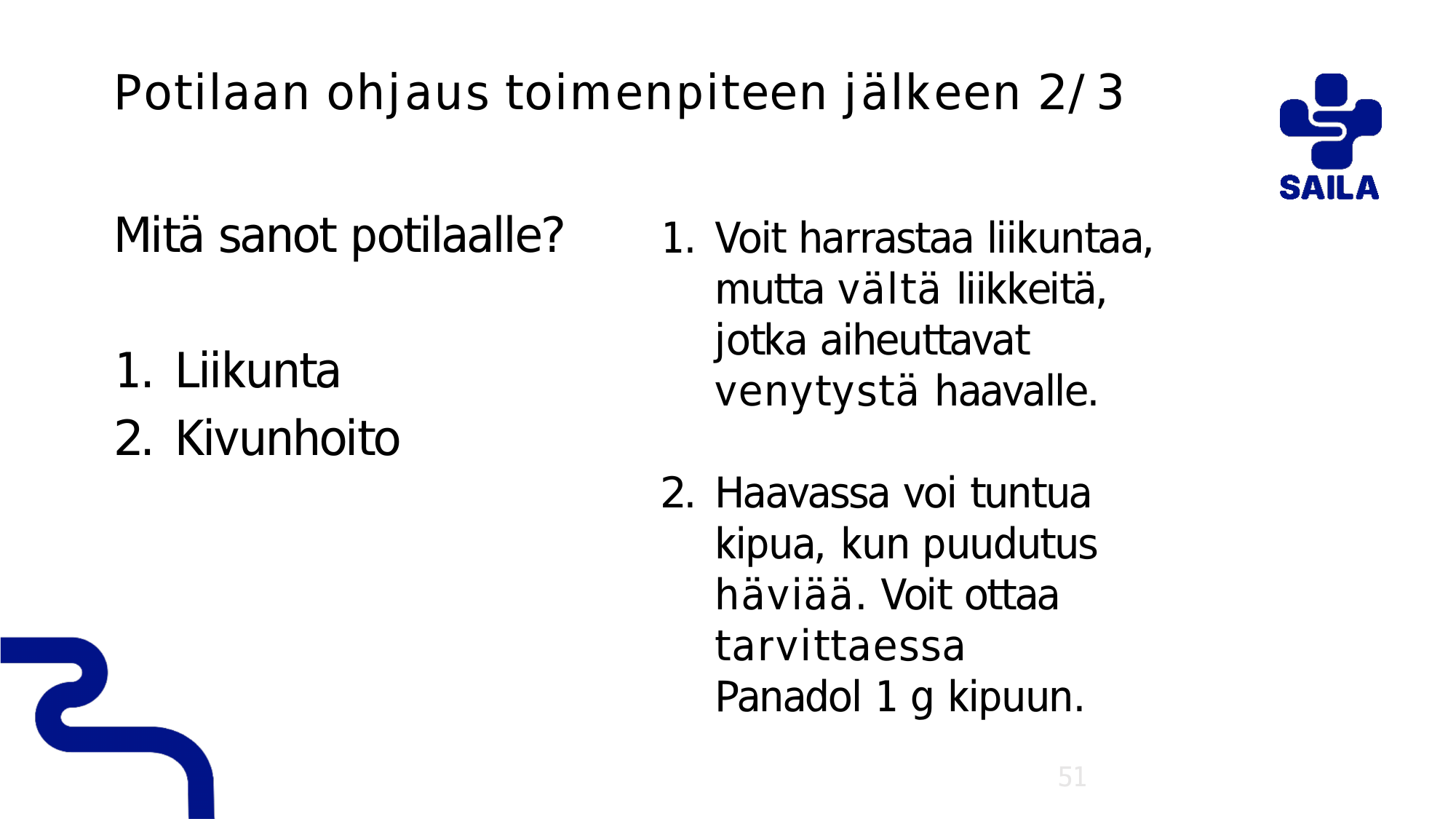

# Potilaan ohjaus toimenpiteen jälkeen 2/3
Mitä sanot potilaalle?

Liikunta
Kivunhoito

Voit harrastaa liikuntaa, mutta vältä liikkeitä, jotka aiheuttavat venytystä haavalle.

Haavassa voi tuntua kipua, kun puudutus häviää. Voit ottaa tarvittaessa
Panadol 1 g kipuun.